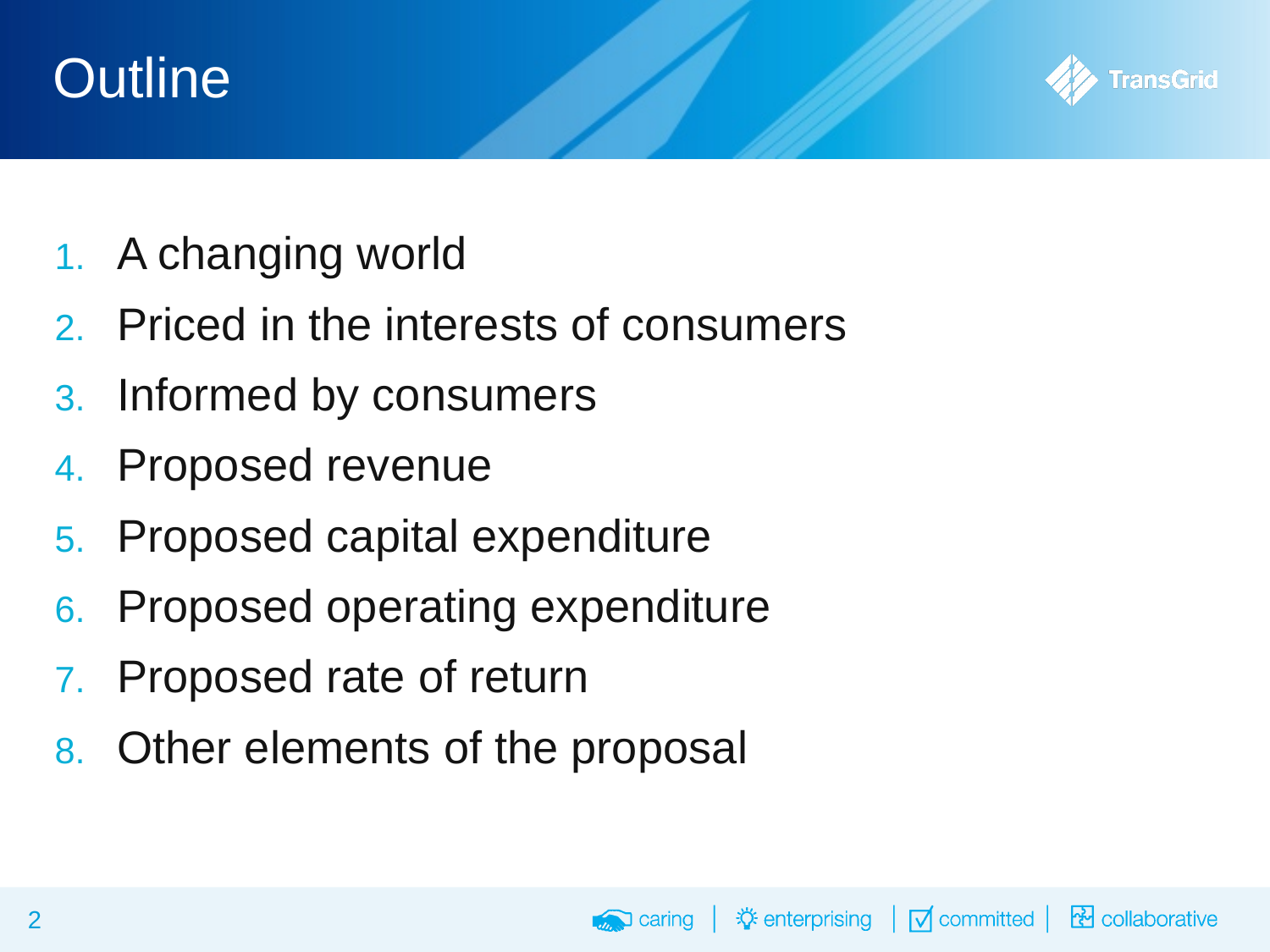

# Outline
A changing world
Priced in the interests of consumers
Informed by consumers
Proposed revenue
Proposed capital expenditure
Proposed operating expenditure
Proposed rate of return
Other elements of the proposal